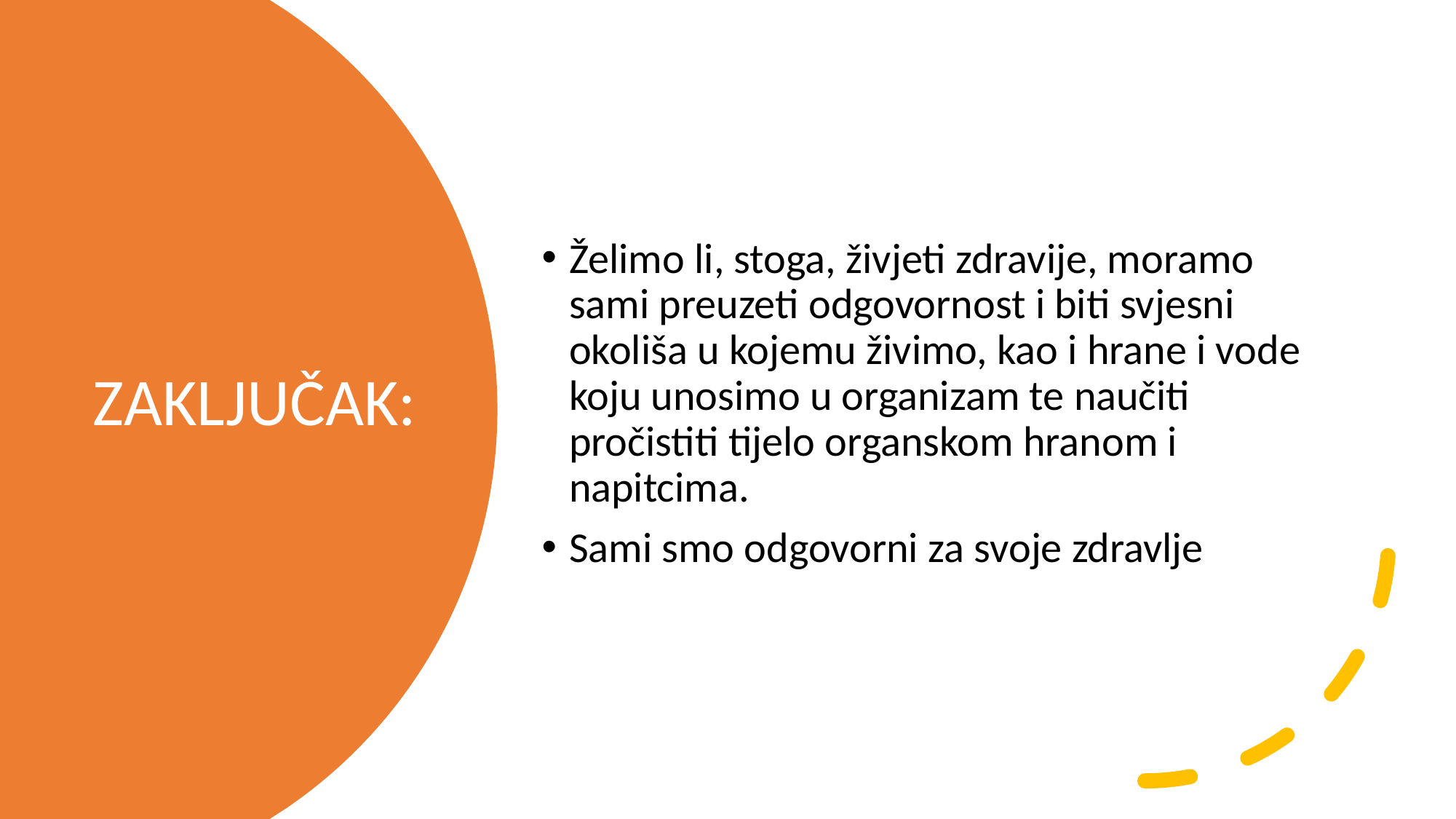

Želimo li, stoga, živjeti zdravije, moramo sami preuzeti odgovornost i biti svjesni okoliša u kojemu živimo, kao i hrane i vode koju unosimo u organizam te naučiti pročistiti tijelo organskom hranom i napitcima.
Sami smo odgovorni za svoje zdravlje
# ZAKLJUČAK: